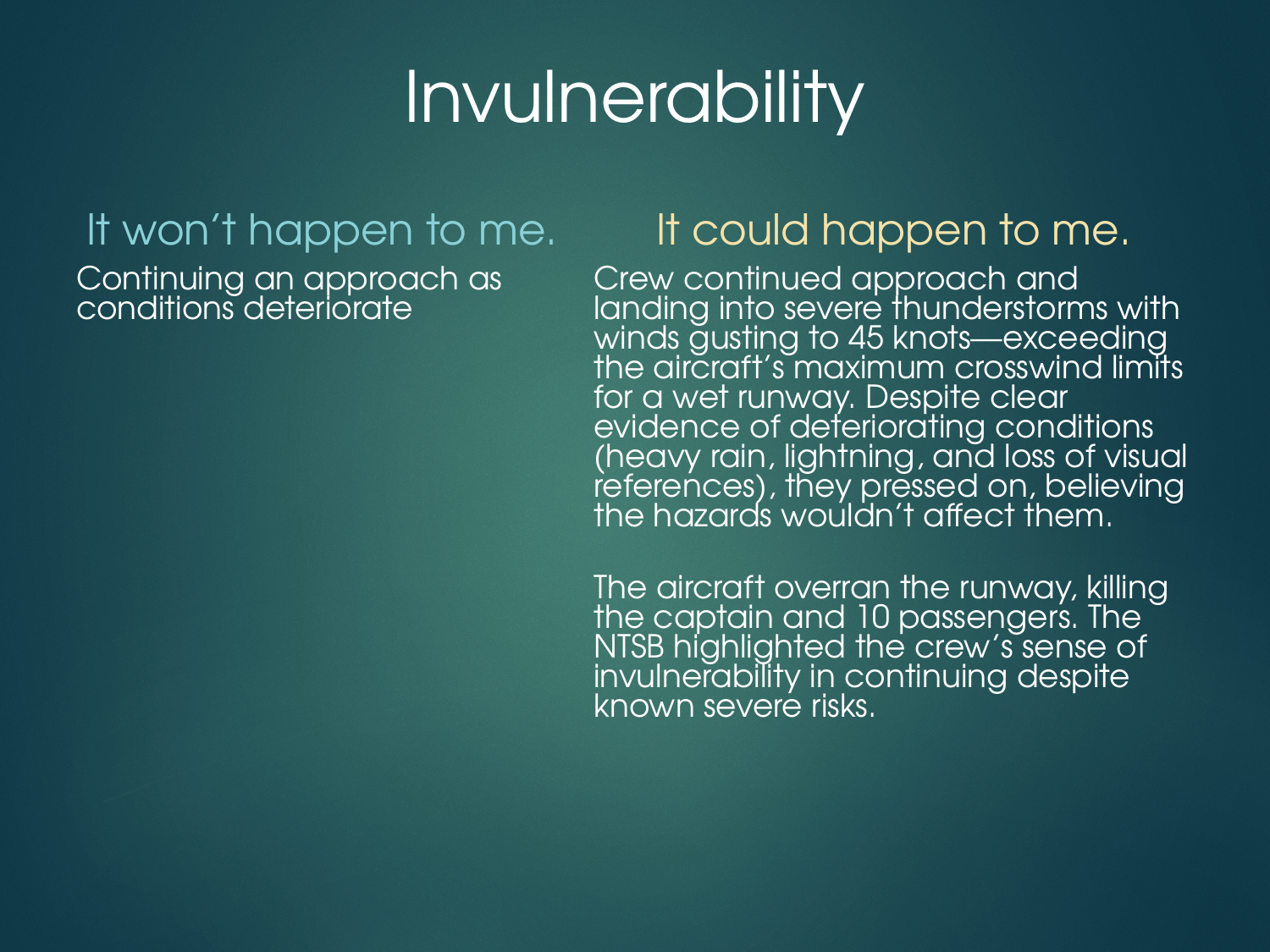

| Invulnerability |  |
| --- | --- |
| It won’t happen to me. | It could happen to me. |
| Continuing an approach as conditions deteriorate | Crew continued approach and landing into severe thunderstorms with winds gusting to 45 knots—exceeding the aircraft’s maximum crosswind limits for a wet runway. Despite clear evidence of deteriorating conditions (heavy rain, lightning, and loss of visual references), they pressed on, believing the hazards wouldn’t affect them. |
|  | The aircraft overran the runway, killing the captain and 10 passengers. The NTSB highlighted the crew’s sense of invulnerability in continuing despite known severe risks. |
|  |  |
|  |  |